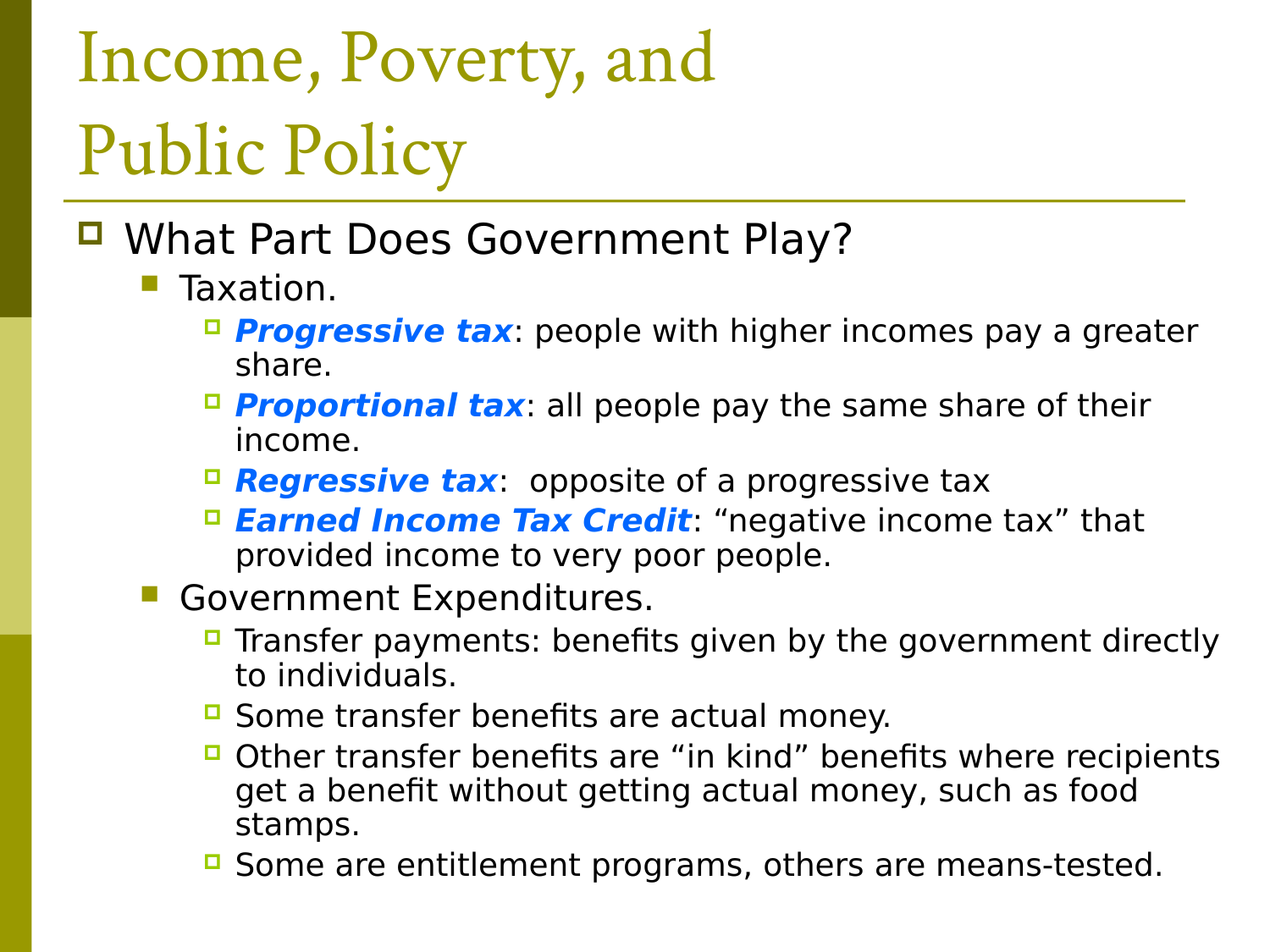

# Income, Poverty, and Public Policy
What Part Does Government Play?
Taxation.
Progressive tax: people with higher incomes pay a greater share.
Proportional tax: all people pay the same share of their income.
Regressive tax:  opposite of a progressive tax
Earned Income Tax Credit: “negative income tax” that provided income to very poor people.
Government Expenditures.
Transfer payments: benefits given by the government directly to individuals.
Some transfer benefits are actual money.
Other transfer benefits are “in kind” benefits where recipients get a benefit without getting actual money, such as food stamps.
Some are entitlement programs, others are means-tested.